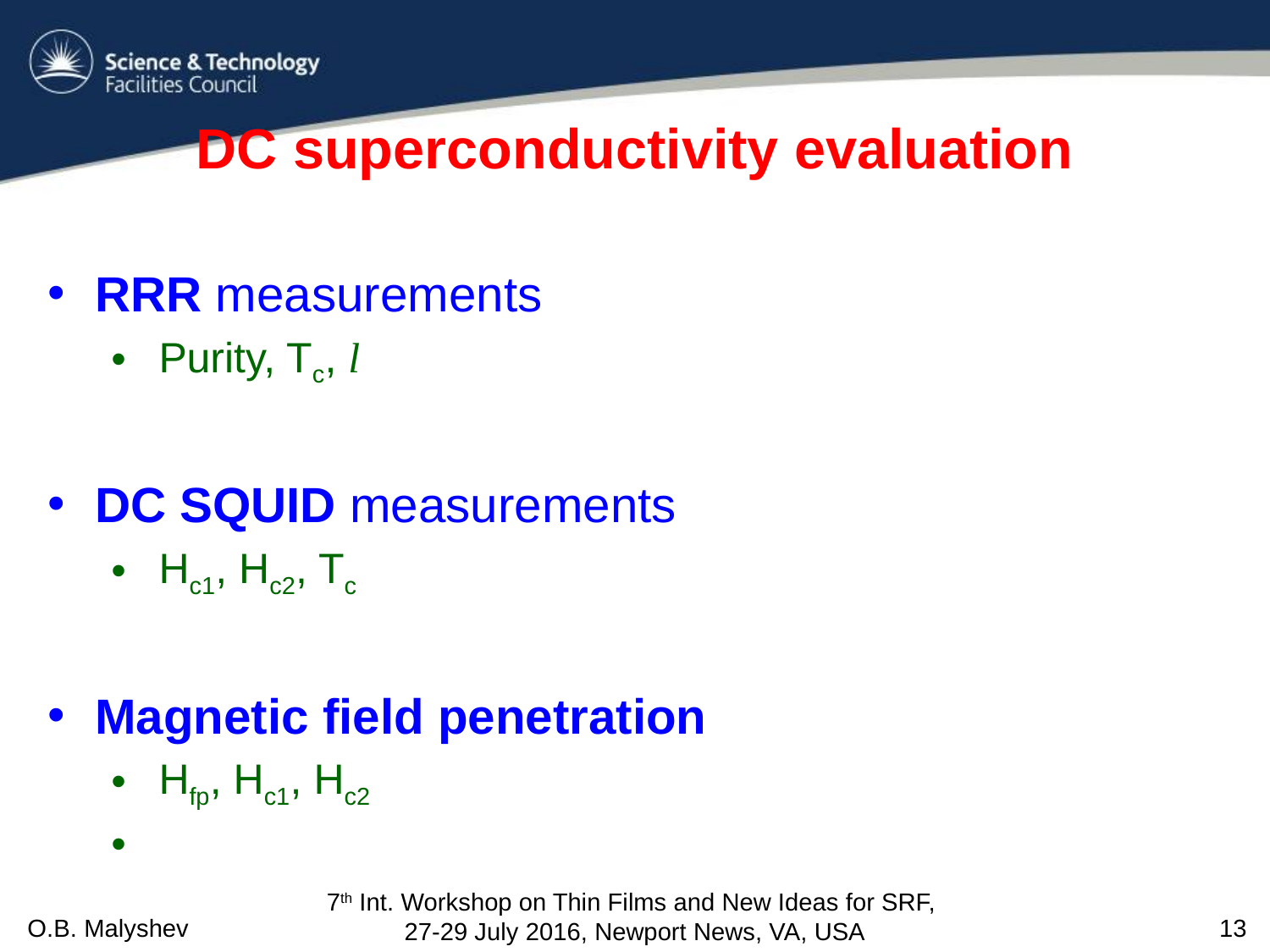

# DC superconductivity evaluation
RRR measurements
Purity, Tc, l

DC SQUID measurements
Hc1, Hc2, Tc

Magnetic field penetration
Hfp, Hc1, Hc2